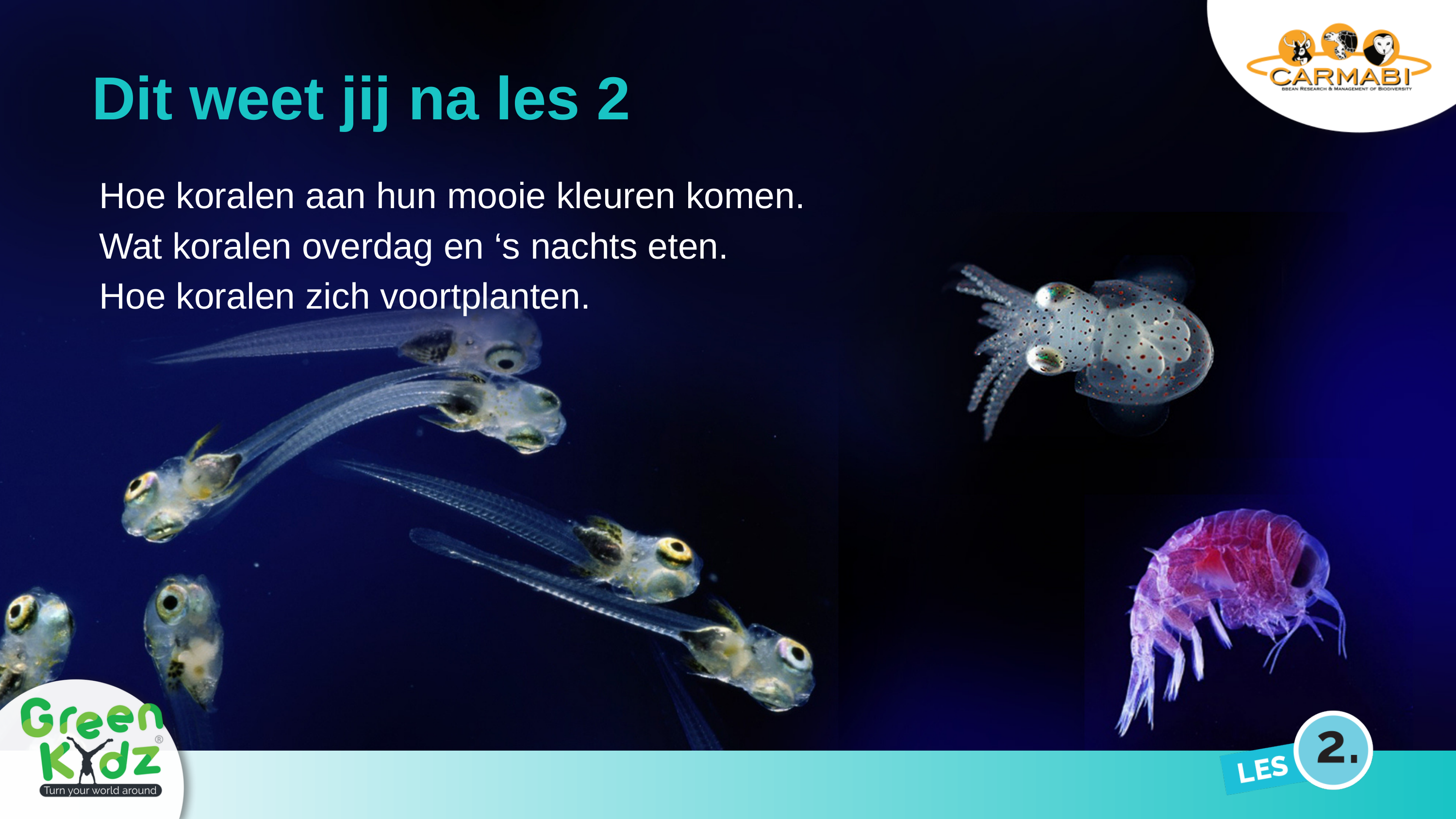

Dit weet jij na les 2
Hoe koralen aan hun mooie kleuren komen.
Wat koralen overdag en ‘s nachts eten.
Hoe koralen zich voortplanten.